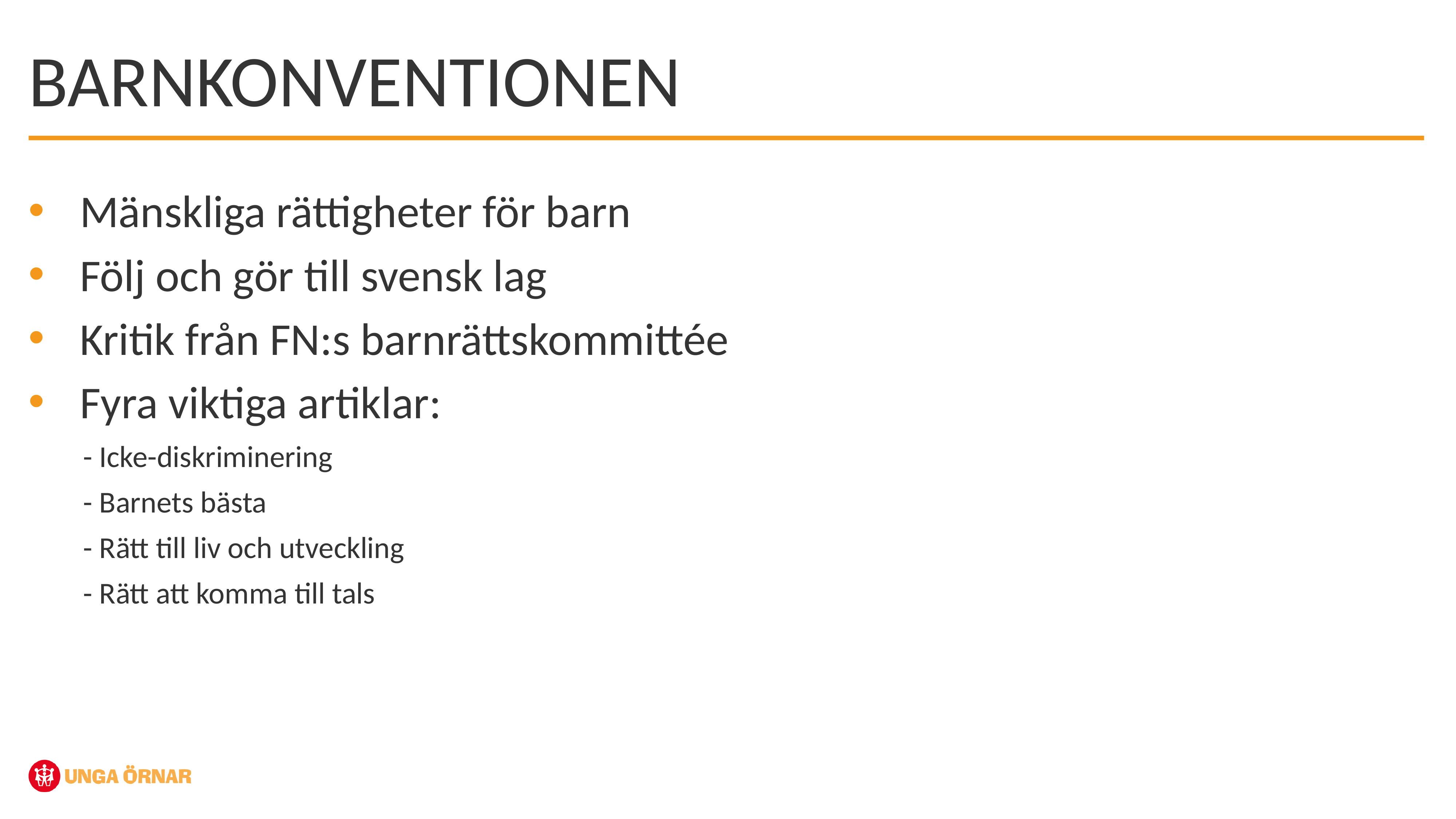

BARNKONVENTIONEN
Mänskliga rättigheter för barn
Följ och gör till svensk lag
Kritik från FN:s barnrättskommittée
Fyra viktiga artiklar:
 	- Icke-diskriminering
	- Barnets bästa
	- Rätt till liv och utveckling
	- Rätt att komma till tals